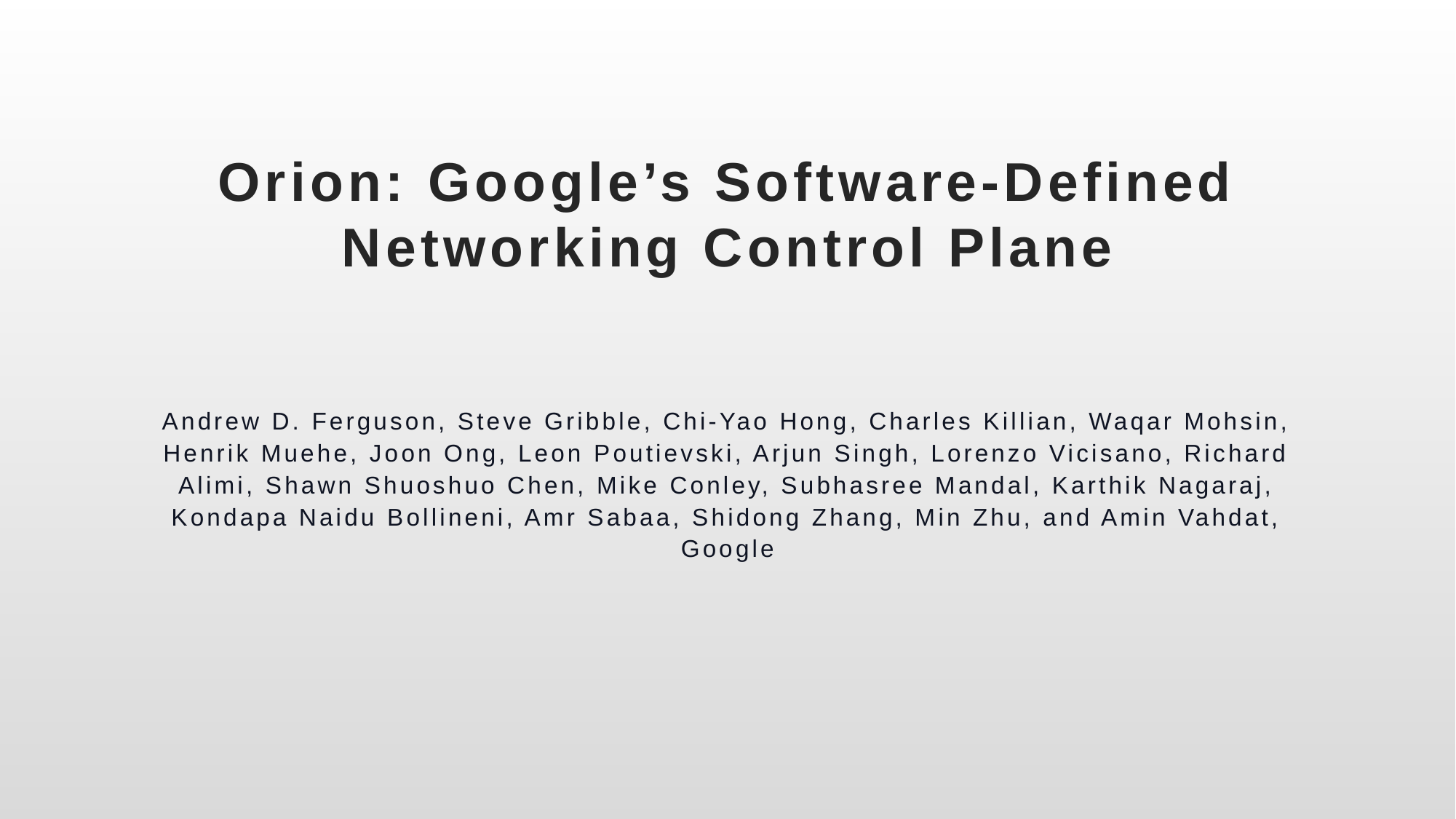

# Orion: Google’s Software-Defined Networking Control Plane
Andrew D. Ferguson, Steve Gribble, Chi-Yao Hong, Charles Killian, Waqar Mohsin, Henrik Muehe, Joon Ong, Leon Poutievski, Arjun Singh, Lorenzo Vicisano, Richard Alimi, Shawn Shuoshuo Chen, Mike Conley, Subhasree Mandal, Karthik Nagaraj, Kondapa Naidu Bollineni, Amr Sabaa, Shidong Zhang, Min Zhu, and Amin Vahdat, Google